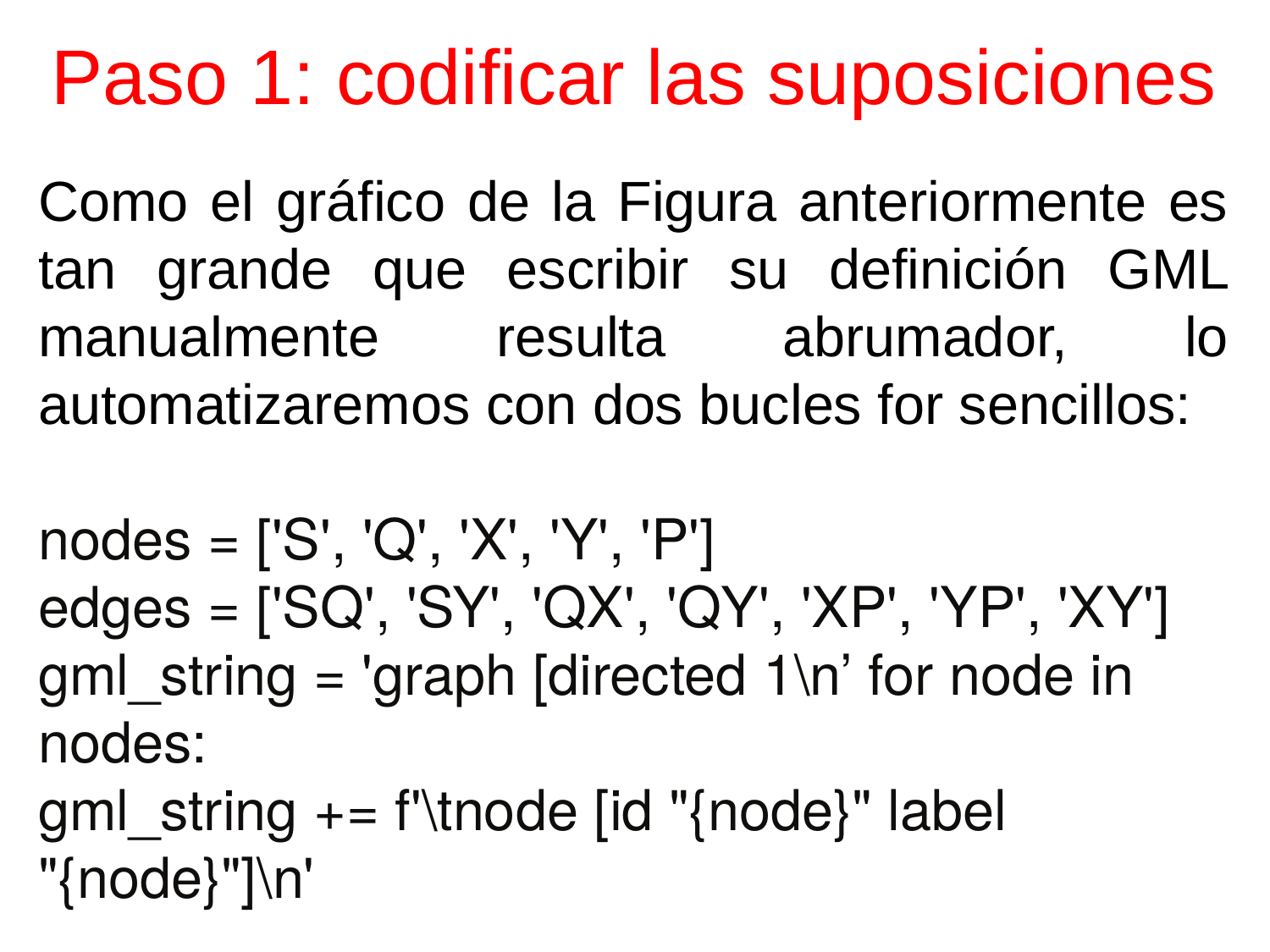

# Paso 1: codificar las suposiciones
Como el gráfico de la Figura anteriormente es tan grande que escribir su definición GML manualmente resulta abrumador, lo automatizaremos con dos bucles for sencillos:

nodes = ['S', 'Q', 'X', 'Y', 'P']
edges = ['SQ', 'SY', 'QX', 'QY', 'XP', 'YP', 'XY']
gml_string = 'graph [directed 1\n’ for node in nodes:
gml_string += f'\tnode [id "{node}" label "{node}"]\n'